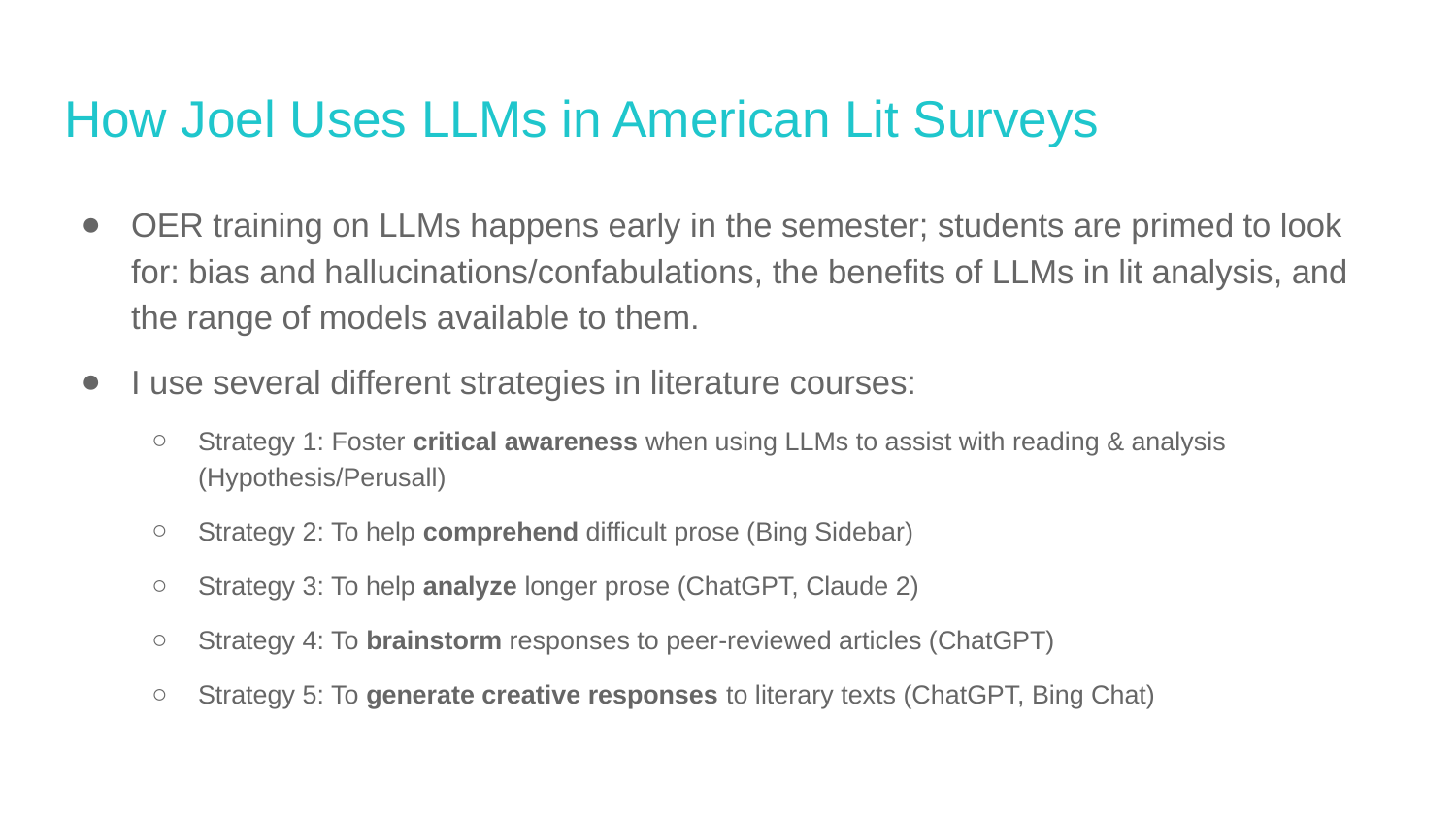

# How Joel Uses LLMs in American Lit Surveys
OER training on LLMs happens early in the semester; students are primed to look for: bias and hallucinations/confabulations, the benefits of LLMs in lit analysis, and the range of models available to them.
I use several different strategies in literature courses:
Strategy 1: Foster critical awareness when using LLMs to assist with reading & analysis (Hypothesis/Perusall)
Strategy 2: To help comprehend difficult prose (Bing Sidebar)
Strategy 3: To help analyze longer prose (ChatGPT, Claude 2)
Strategy 4: To brainstorm responses to peer-reviewed articles (ChatGPT)
Strategy 5: To generate creative responses to literary texts (ChatGPT, Bing Chat)